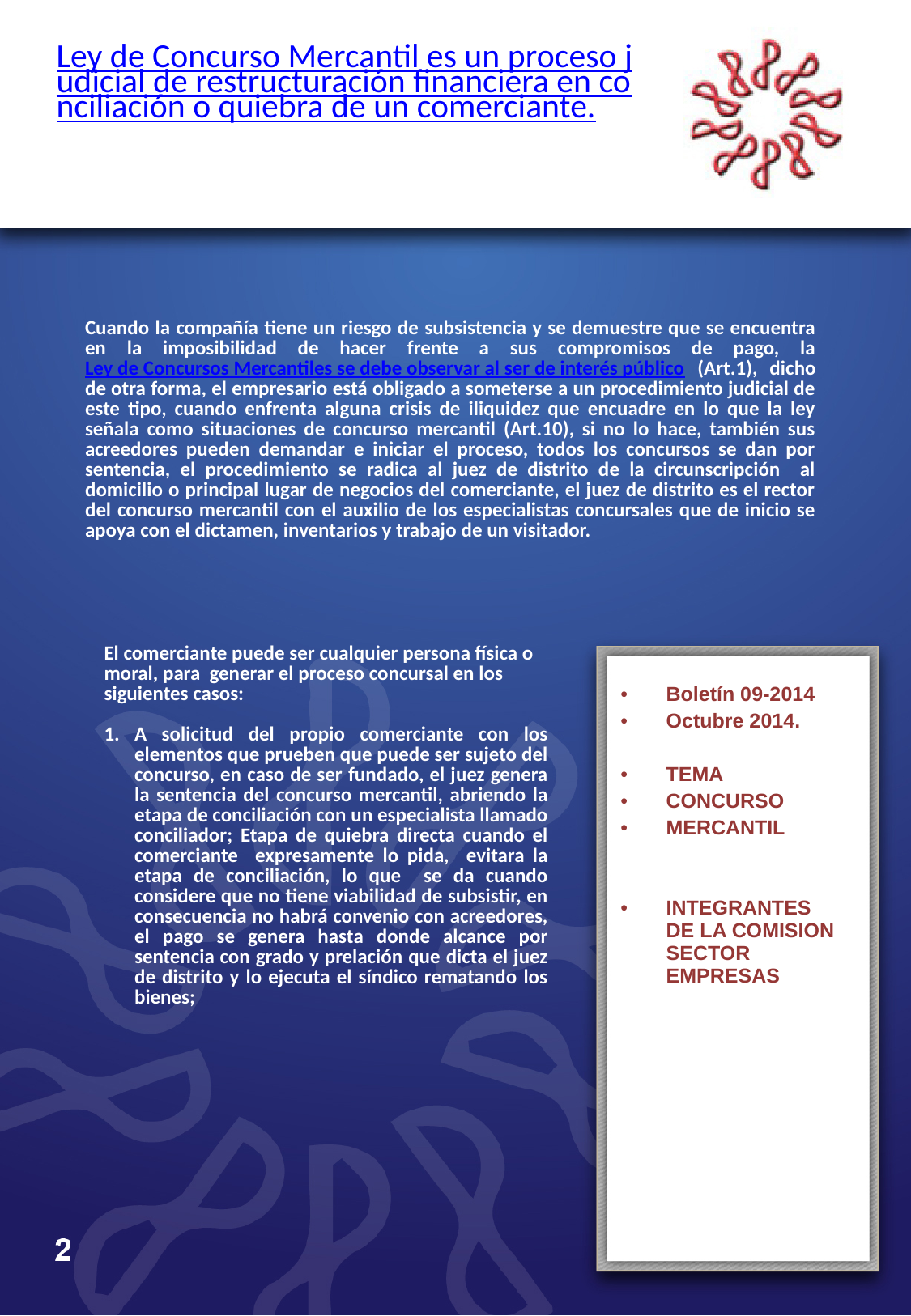

| Ley de Concurso Mercantil es un proceso judicial de restructuración financiera en conciliación o quiebra de un comerciante. |
| --- |
| Cuando la compañía tiene un riesgo de subsistencia y se demuestre que se encuentra en la imposibilidad de hacer frente a sus compromisos de pago, la Ley de Concursos Mercantiles se debe observar al ser de interés público (Art.1), dicho de otra forma, el empresario está obligado a someterse a un procedimiento judicial de este tipo, cuando enfrenta alguna crisis de iliquidez que encuadre en lo que la ley señala como situaciones de concurso mercantil (Art.10), si no lo hace, también sus acreedores pueden demandar e iniciar el proceso, todos los concursos se dan por sentencia, el procedimiento se radica al juez de distrito de la circunscripción al domicilio o principal lugar de negocios del comerciante, el juez de distrito es el rector del concurso mercantil con el auxilio de los especialistas concursales que de inicio se apoya con el dictamen, inventarios y trabajo de un visitador. |
| --- |
| El comerciante puede ser cualquier persona física o moral, para generar el proceso concursal en los siguientes casos: A solicitud del propio comerciante con los elementos que prueben que puede ser sujeto del concurso, en caso de ser fundado, el juez genera la sentencia del concurso mercantil, abriendo la etapa de conciliación con un especialista llamado conciliador; Etapa de quiebra directa cuando el comerciante expresamente lo pida, evitara la etapa de conciliación, lo que se da cuando considere que no tiene viabilidad de subsistir, en consecuencia no habrá convenio con acreedores, el pago se genera hasta donde alcance por sentencia con grado y prelación que dicta el juez de distrito y lo ejecuta el síndico rematando los bienes; |
| --- |
Boletín 09-2014
Octubre 2014.

TEMA
CONCURSO
MERCANTIL

INTEGRANTES DE LA COMISION SECTOR EMPRESAS